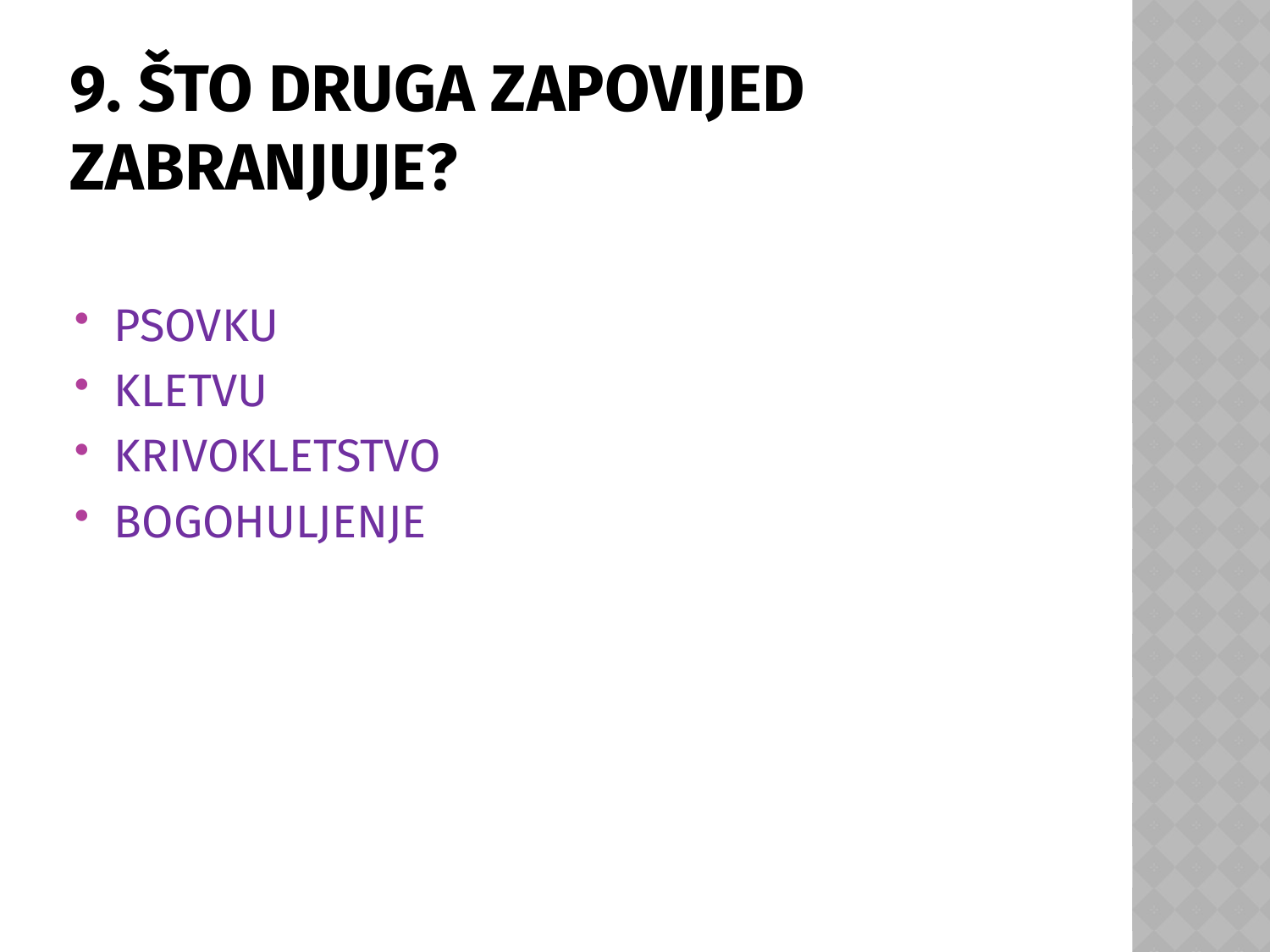

# 9. ŠTO DRUGA ZAPOVIJED ZABRANJUJE?

PSOVKU
KLETVU
KRIVOKLETSTVO
BOGOHULJENJE